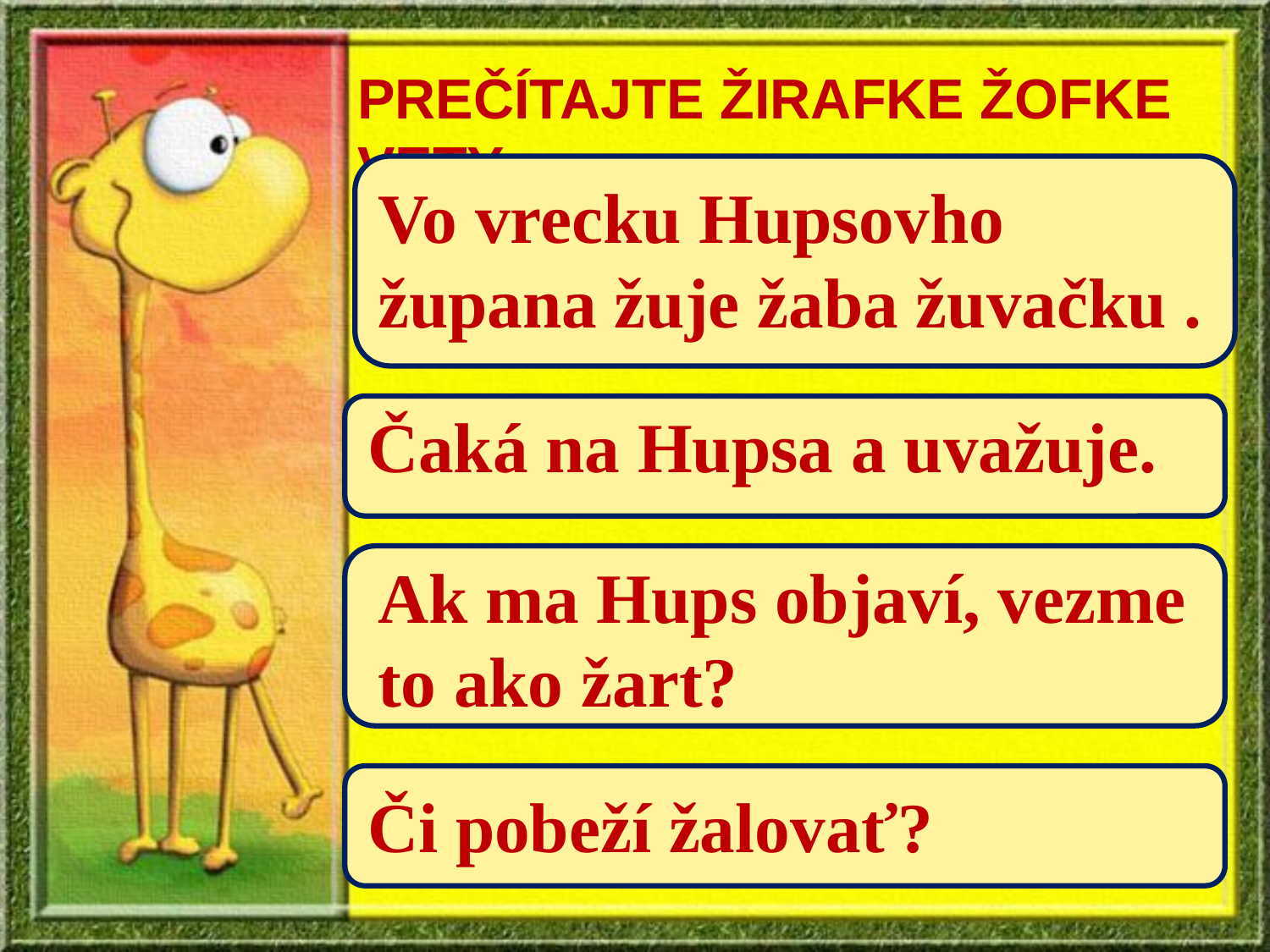

Prečítajte žirafke Žofke vety

Vo vrecku Hupsovho župana žuje žaba žuvačku .

Čaká na Hupsa a uvažuje.

Ak ma Hups objaví, vezme to ako žart?

Či pobeží žalovať?